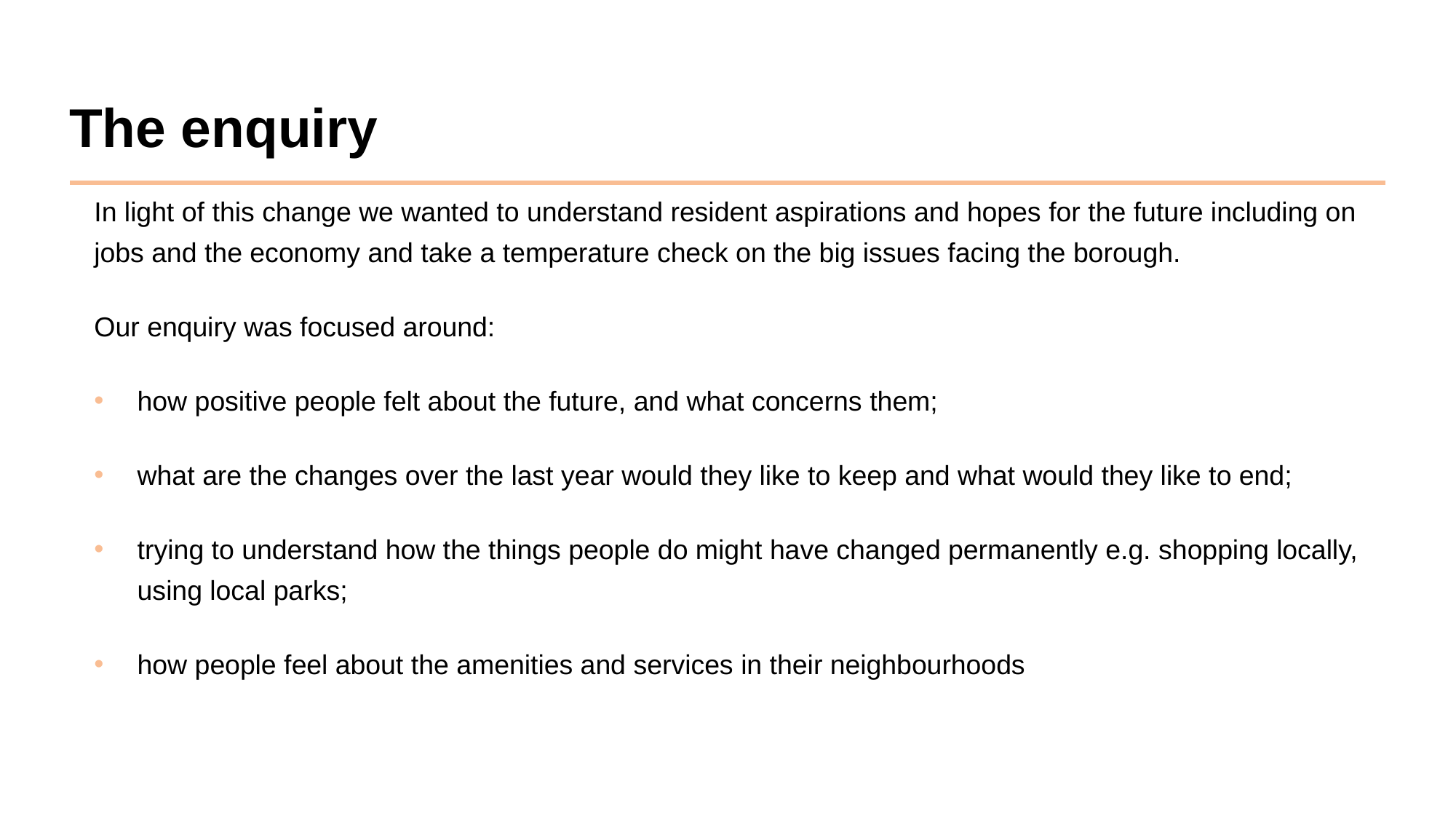

The enquiry
In light of this change we wanted to understand resident aspirations and hopes for the future including on jobs and the economy and take a temperature check on the big issues facing the borough.
Our enquiry was focused around:
how positive people felt about the future, and what concerns them;
what are the changes over the last year would they like to keep and what would they like to end;
trying to understand how the things people do might have changed permanently e.g. shopping locally, using local parks;
how people feel about the amenities and services in their neighbourhoods